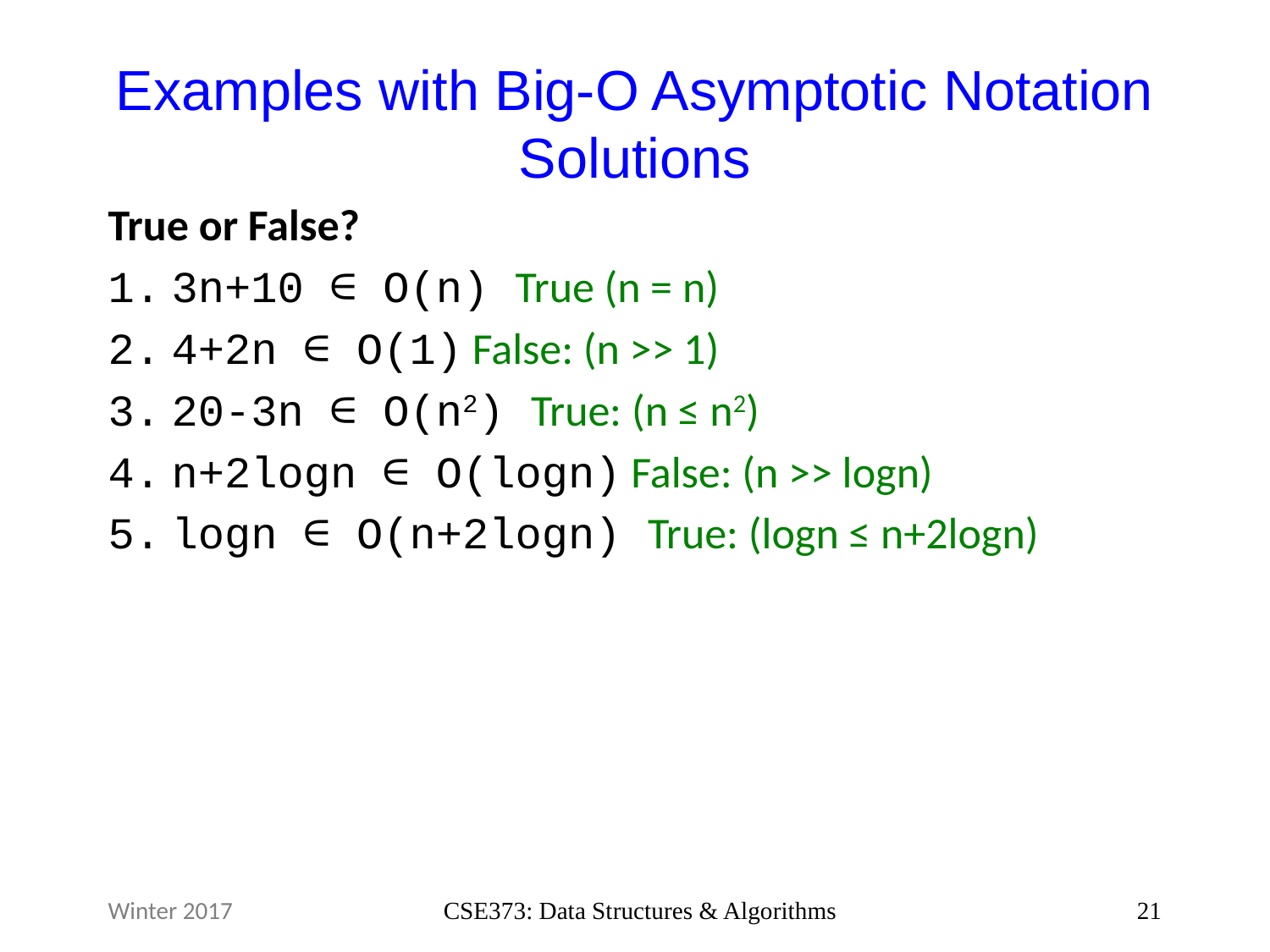

# Examples with Big-O Asymptotic Notation Solutions
True or False?
3n+10 ∈ O(n) True (n = n)
4+2n ∈ O(1) False: (n >> 1)
20-3n ∈ O(n2) True: (n ≤ n2)
n+2logn ∈ O(logn) False: (n >> logn)
logn ∈ O(n+2logn) True: (logn ≤ n+2logn)
Winter 2017
CSE373: Data Structures & Algorithms
21